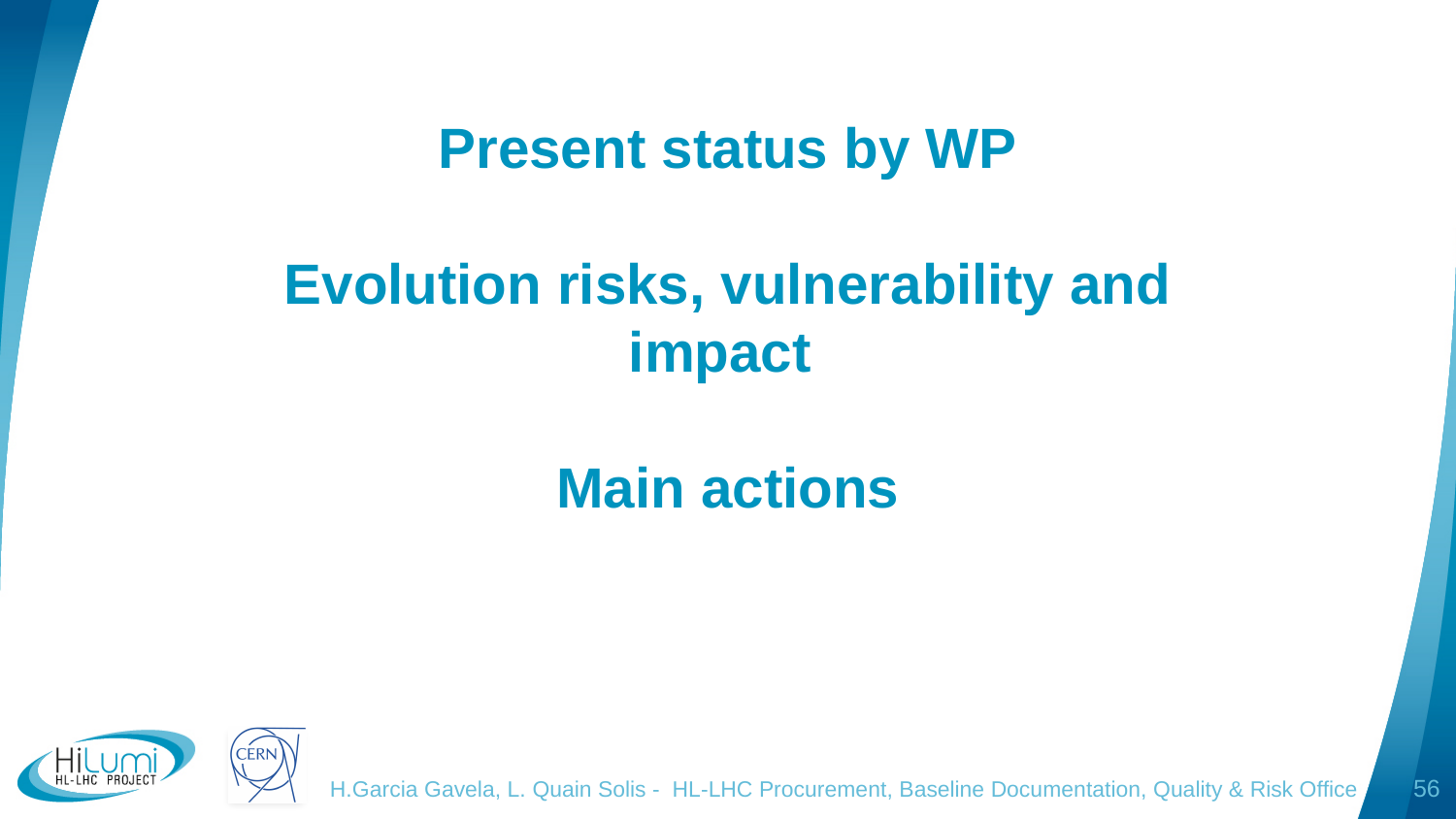

# Present status by WP Evolution risks, vulnerability and impact Main actions
H.Garcia Gavela, L. Quain Solis -  HL-LHC Procurement, Baseline Documentation, Quality & Risk Office
56